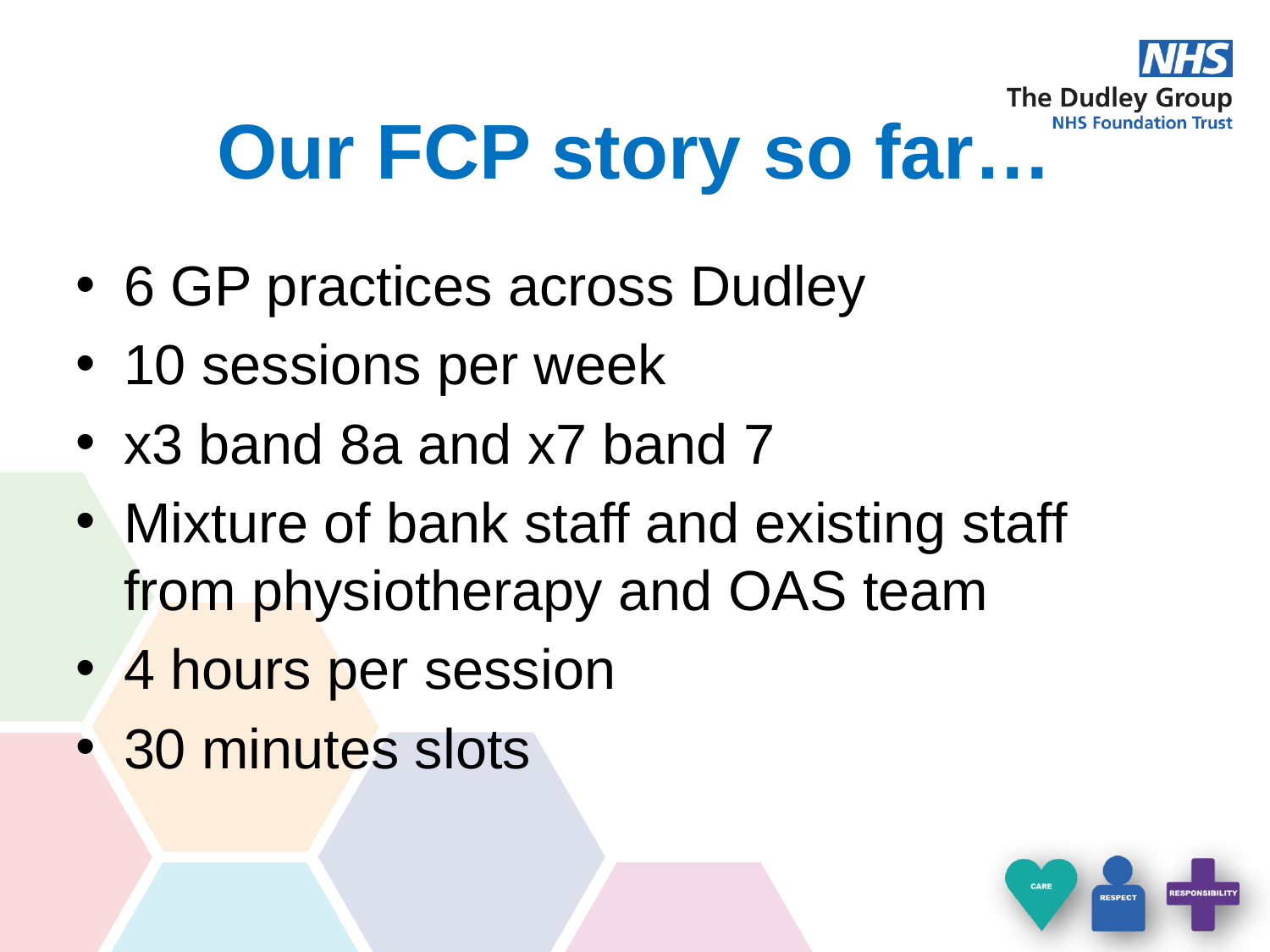

# Our FCP story so far…
6 GP practices across Dudley
10 sessions per week
x3 band 8a and x7 band 7
Mixture of bank staff and existing staff from physiotherapy and OAS team
4 hours per session
30 minutes slots